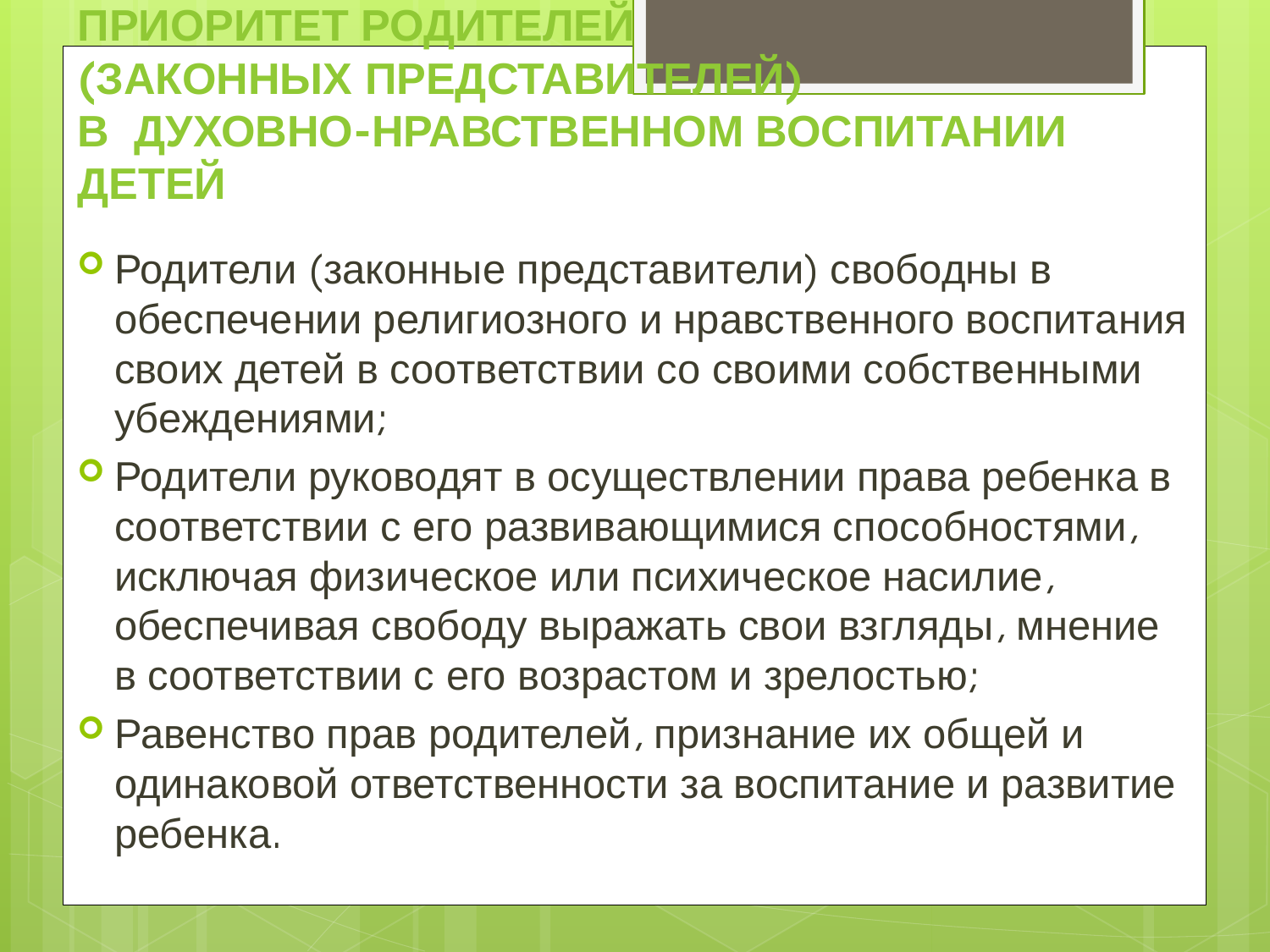

# Приоритет родителей (законных представителей) в  духовно-нравственном воспитании детей
Родители (законные представители) свободны в обеспечении религиозного и нравственного воспитания своих детей в соответствии со своими собственными убеждениями;
Родители руководят в осуществлении права ребенка в соответствии с его развивающимися способностями, исключая физическое или психическое насилие, обеспечивая свободу выражать свои взгляды, мнение в соответствии с его возрастом и зрелостью;
Равенство прав родителей, признание их общей и одинаковой ответственности за воспитание и развитие ребенка.